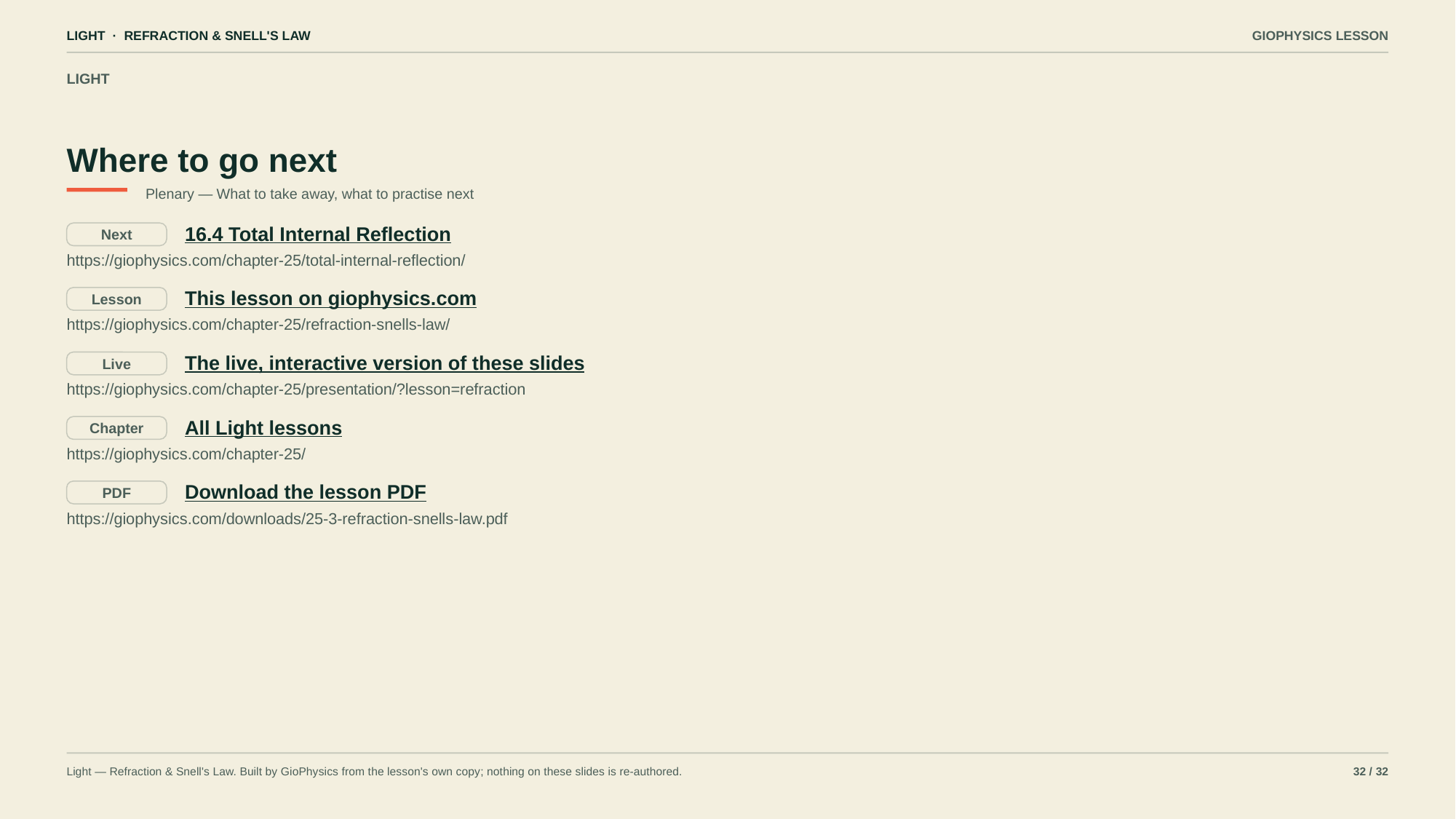

LIGHT  ·  REFRACTION & SNELL'S LAW
GIOPHYSICS LESSON

LIGHT
Where to go next
Plenary — What to take away, what to practise next

16.4 Total Internal Reflection

Next
https://giophysics.com/chapter-25/total-internal-reflection/
This lesson on giophysics.com

Lesson
https://giophysics.com/chapter-25/refraction-snells-law/
The live, interactive version of these slides

Live
https://giophysics.com/chapter-25/presentation/?lesson=refraction
All Light lessons

Chapter
https://giophysics.com/chapter-25/
Download the lesson PDF

PDF
https://giophysics.com/downloads/25-3-refraction-snells-law.pdf

Light — Refraction & Snell's Law. Built by GioPhysics from the lesson's own copy; nothing on these slides is re-authored.
32 / 32